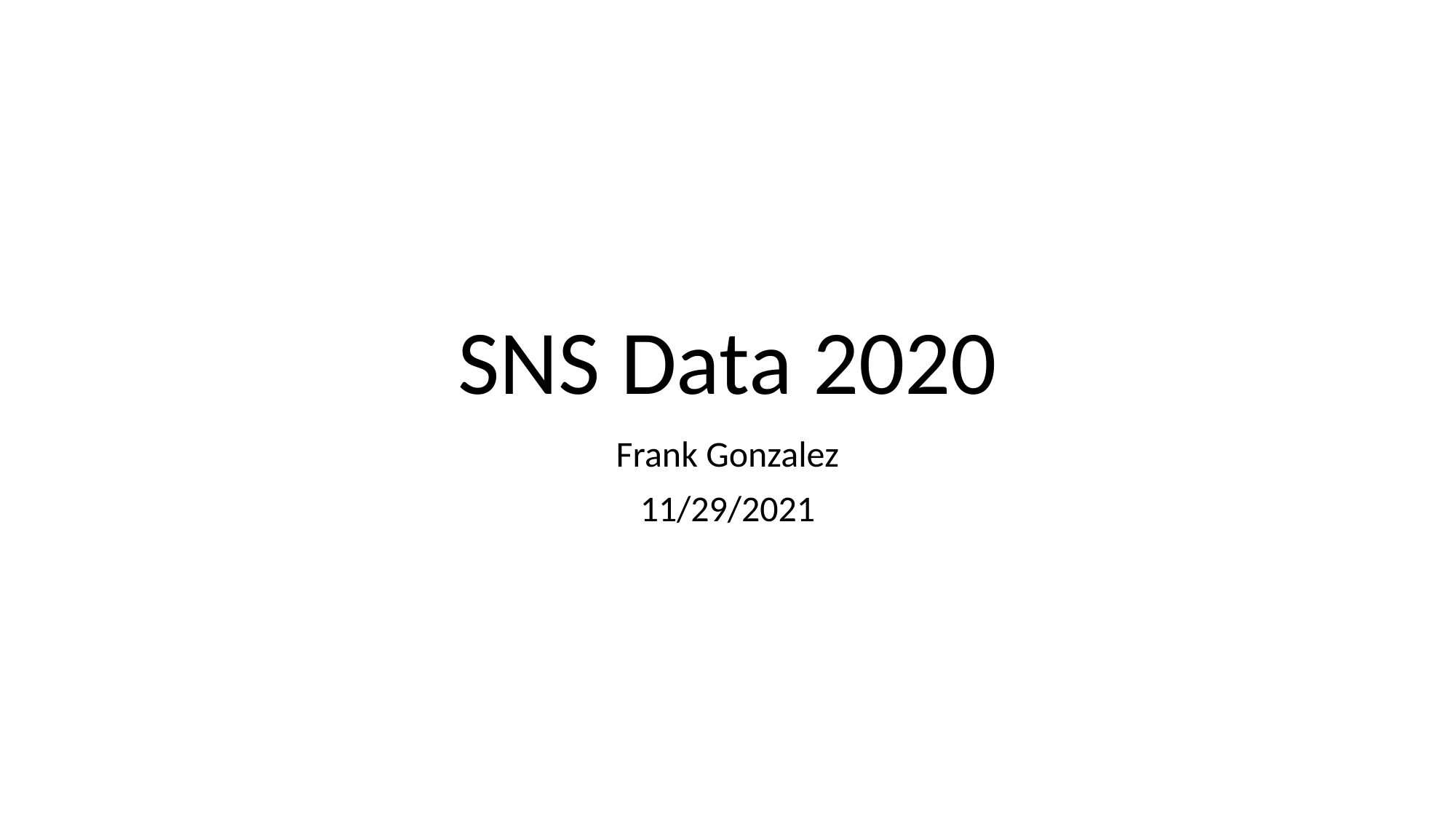

# SNS Data 2020
Frank Gonzalez
11/29/2021